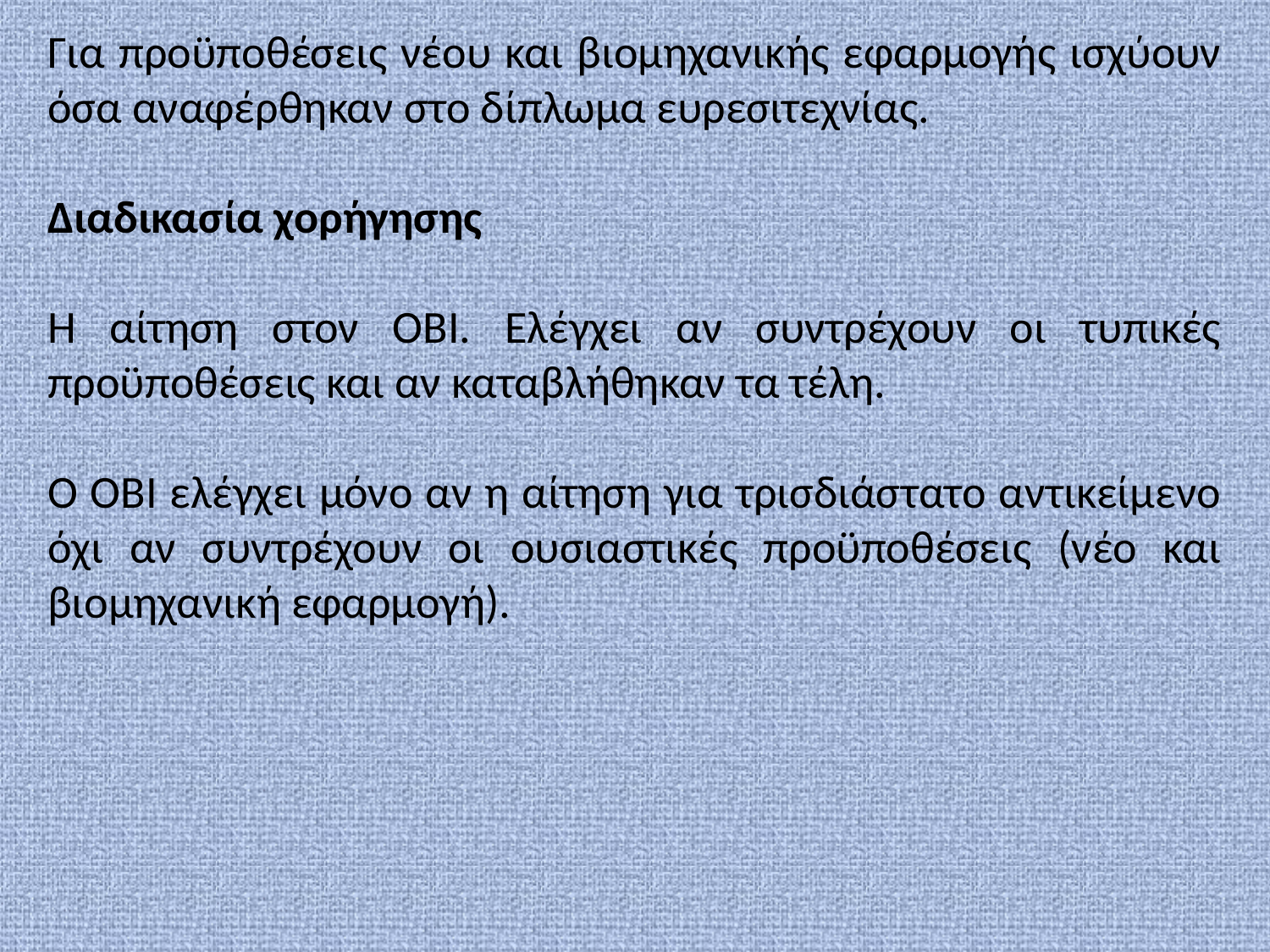

Για προϋποθέσεις νέου και βιομηχανικής εφαρμογής ισχύουν όσα αναφέρθηκαν στο δίπλωμα ευρεσιτεχνίας.

Διαδικασία χορήγησης

Η αίτηση στον ΟΒΙ. Ελέγχει αν συντρέχουν οι τυπικές προϋποθέσεις και αν καταβλήθηκαν τα τέλη.

Ο ΟΒΙ ελέγχει μόνο αν η αίτηση για τρισδιάστατο αντικείμενο όχι αν συντρέχουν οι ουσιαστικές προϋποθέσεις (νέο και βιομηχανική εφαρμογή).